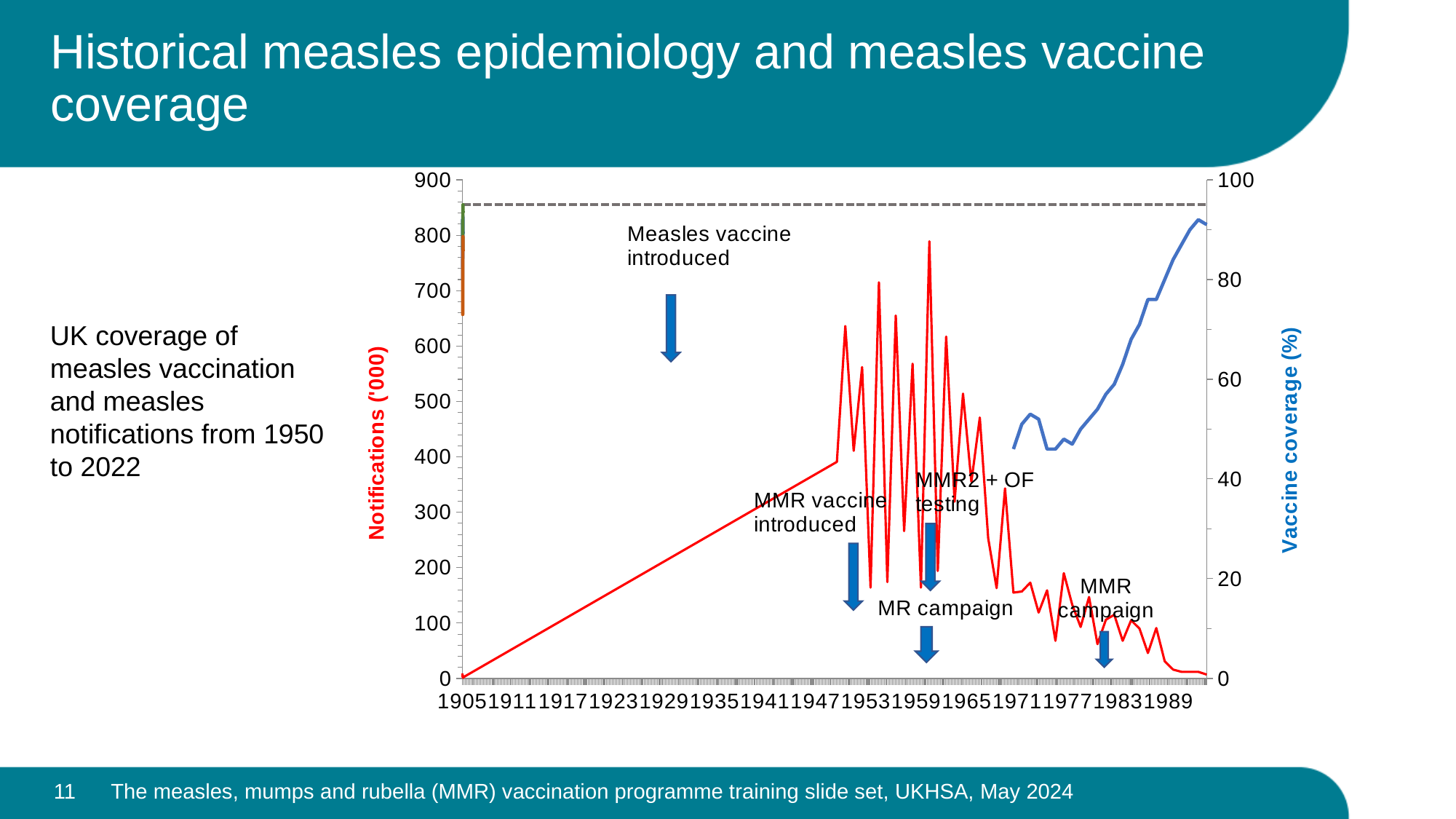

# Historical measles epidemiology and measles vaccine coverage

### Chart

| Category |  | MMR Dose 1 (24m) |  | MMR Dose 1 (5 years) | MMR dose 2 (5 Years) |
|---|---|---|---|---|---|
| 18264 | 391.0 | None | 95.0 | None | None |
| 18629 | 636.0 | None | 95.0 | None | None |
| 18994 | 411.0 | None | 95.0 | None | None |
| 19360 | 562.0 | None | 95.0 | None | None |
| 19725 | 164.0 | None | 95.0 | None | None |
| 20090 | 715.0 | None | 95.0 | None | None |
| 20455 | 174.0 | None | 95.0 | None | None |
| 20821 | 655.0 | None | 95.0 | None | None |
| 21186 | 266.0 | None | 95.0 | None | None |
| 21551 | 568.0 | None | 95.0 | None | None |
| 21916 | 164.0 | None | 95.0 | None | None |
| 22282 | 789.0 | None | 95.0 | None | None |
| 22647 | 194.0 | None | 95.0 | None | None |
| 23012 | 617.0 | None | 95.0 | None | None |
| 23377 | 319.0 | None | 95.0 | None | None |
| 23743 | 514.0 | None | 95.0 | None | None |
| 24108 | 355.0 | None | 95.0 | None | None |
| 24473 | 471.0 | None | 95.0 | None | None |
| 24838 | 253.0 | None | 95.0 | None | None |
| 25204 | 163.0 | None | 95.0 | None | None |
| 25569 | 343.0 | None | 95.0 | None | None |
| 25934 | 155.0 | 46.0 | 95.0 | None | None |
| 26299 | 157.0 | 51.0 | 95.0 | None | None |
| 26665 | 173.0 | 53.0 | 95.0 | None | None |
| 27030 | 119.0 | 52.0 | 95.0 | None | None |
| 27395 | 159.0 | 46.0 | 95.0 | None | None |
| 27760 | 68.0 | 46.0 | 95.0 | None | None |
| 28126 | 190.0 | 48.0 | 95.0 | None | None |
| 28491 | 133.0 | 47.0 | 95.0 | None | None |
| 28856 | 93.0 | 50.0 | 95.0 | None | None |
| 29221 | 147.0 | 52.0 | 95.0 | None | None |
| 29587 | 62.0 | 54.0 | 95.0 | None | None |
| 29952 | 106.0 | 57.0 | 95.0 | None | None |
| 30317 | 115.0 | 59.0 | 95.0 | None | None |
| 30682 | 68.0 | 63.0 | 95.0 | None | None |
| 31048 | 105.0 | 68.0 | 95.0 | None | None |
| 31413 | 90.0 | 71.0 | 95.0 | None | None |
| 31778 | 46.0 | 76.0 | 95.0 | None | None |
| 32143 | 91.0 | 76.0 | 95.0 | None | None |
| 32509 | 31.0 | 80.0 | 95.0 | None | None |
| 32874 | 16.0 | 84.0 | 95.0 | None | None |
| 33239 | 12.0 | 87.0 | 95.0 | None | None |
| 33604 | 12.0 | 90.0 | 95.0 | None | None |
| 33970 | 12.0 | 92.0 | 95.0 | None | None |
| 34335 | 7.0 | 91.0 | 95.0 | None | None |
| 1995 | 9.0 | 91.0 | 95.0 | None | None |
| 1996 | 7.0 | 92.0 | 95.0 | None | None |
| 1997 | 5.0 | 92.0 | 95.0 | None | None |
| 1998 | 5.0 | 91.0 | 95.0 | None | None |
| 1999 | 3.0 | 88.0 | 95.0 | None | None |
| 2000 | 3.0 | 87.0 | 95.0 | None | None |
| 2001 | 3.0 | 84.0 | 95.0 | None | None |
| 2002 | 4.0 | 82.0 | 95.0 | None | None |
| 2003 | 3.0 | 80.0 | 95.0 | None | None |
| 2004 | 3.0 | 81.0 | 95.0 | 89.0 | 73.0 |
| 2005 | 2.0 | 84.0 | 95.0 | 87.0 | 74.0 |
| 2006 | 4.0 | 85.0 | 95.0 | 86.0 | 73.0 |
| 2007 | 4.0 | 85.0 | 95.0 | 87.0 | 75.0 |
| 2008 | 5.0 | 84.9 | 95.0 | 88.9 | 78.0 |
| 2009 | 5.0 | 88.2 | 95.0 | 91.0 | 82.7 |
| 2010 | 2.0 | 89.1 | 95.0 | 91.9 | 84.2 |
| 2011 | 2.0 | 91.2 | 95.0 | 92.9 | 86.0 |
| 2012 | 4.0 | 92.3 | 95.0 | 93.9 | 87.7 |
| 2013 | 6.0 | 92.7 | 95.0 | 94.1 | 88.3 |
| 2014 | 3.0 | 92.3 | 95.0 | 94.4 | 88.6 |
| 2015 | 2.0 | 91.9 | 95.0 | 94.8 | 88.2 |
| 2016 | 4.0 | 91.6 | 95.0 | 95.0 | 87.6 |
| 2017 | 3.0 | 91.2 | 95.0 | 94.9 | 87.2 |
| 2018 | 5.0 | 90.3 | 95.0 | 94.5 | 86.4 |
| 2019 | 5.0 | 90.6 | 95.0 | 94.5 | 86.8 |
| 2020 | 1.0 | 90.3 | 95.0 | 94.3 | 86.6 |
| 2021 | 1.0 | 89.2 | 95.0 | 93.4 | 85.7 |
| 2022 | 2.0 | 89.2 | 95.0 | 93.4 | 85.7 |
UK coverage of measles vaccination and measles notifications from 1950 to 2022
11
The measles, mumps and rubella (MMR) vaccination programme training slide set, UKHSA, May 2024